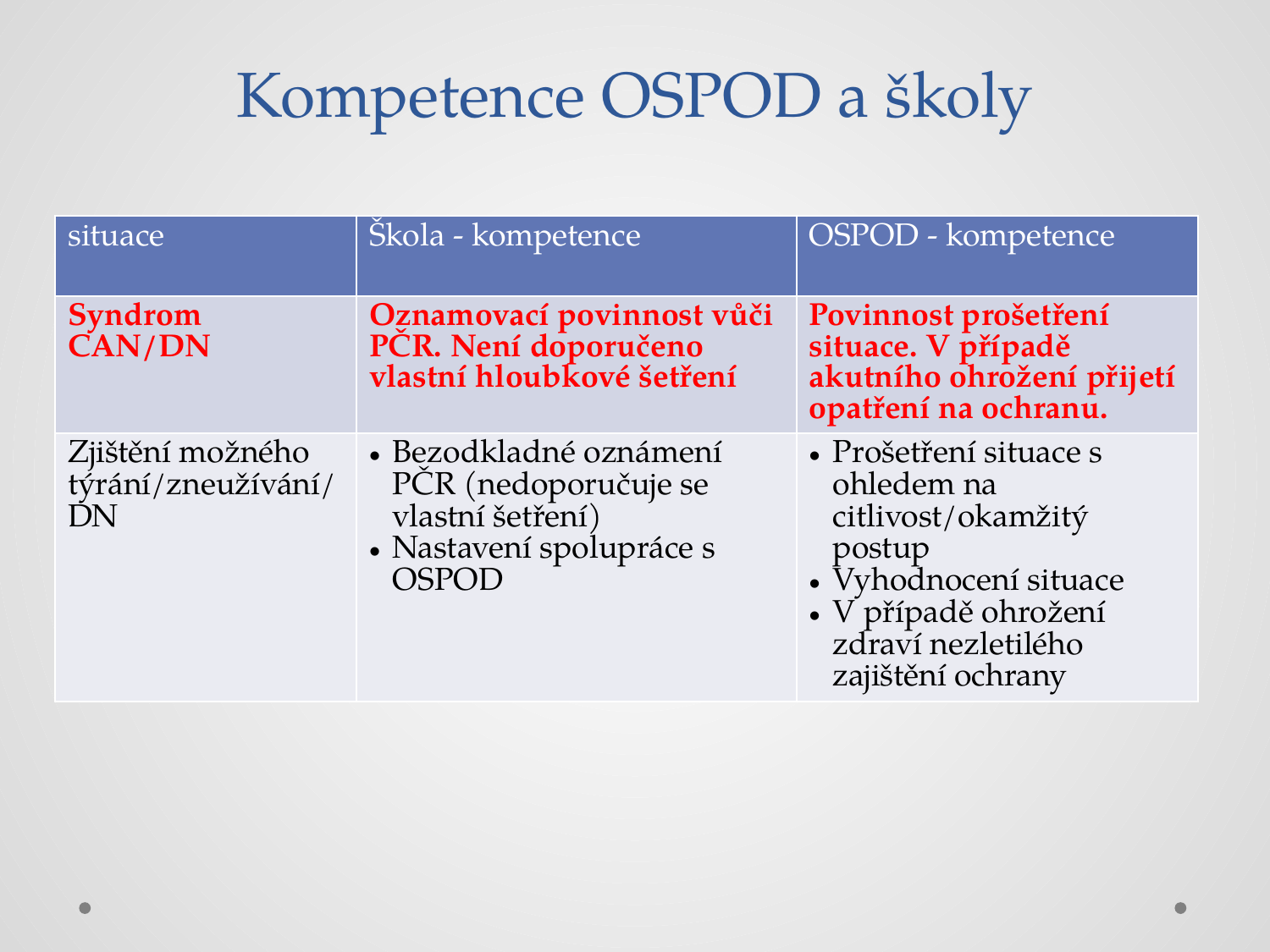

# Kompetence OSPOD a školy
| situace | Škola - kompetence | OSPOD - kompetence |
| --- | --- | --- |
| Syndrom CAN/DN | Oznamovací povinnost vůči PČR. Není doporučeno vlastní hloubkové šetření | Povinnost prošetření situace. V případě akutního ohrožení přijetí opatření na ochranu. |
| Zjištění možného týrání/zneužívání/DN | Bezodkladné oznámení PČR (nedoporučuje se vlastní šetření) Nastavení spolupráce s OSPOD | Prošetření situace s ohledem na citlivost/okamžitý postup Vyhodnocení situace V případě ohrožení zdraví nezletilého zajištění ochrany |